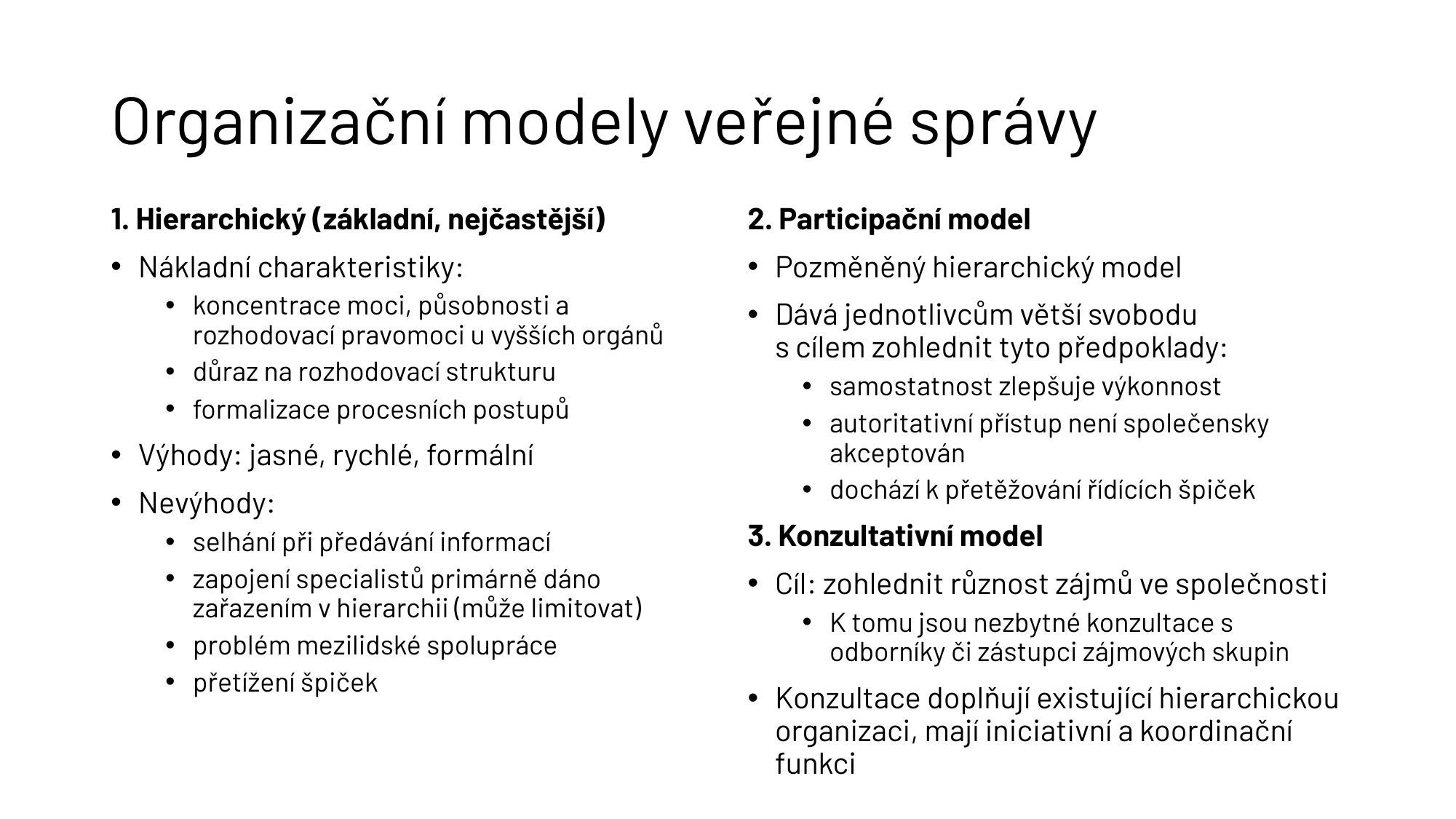

# Organizační modely veřejné správy
1. Hierarchický (základní, nejčastější)
Nákladní charakteristiky:
koncentrace moci, působnosti a rozhodovací pravomoci u vyšších orgánů
důraz na rozhodovací strukturu
formalizace procesních postupů
Výhody: jasné, rychlé, formální
Nevýhody:
selhání při předávání informací
zapojení specialistů primárně dáno zařazením v hierarchii (může limitovat)
problém mezilidské spolupráce
přetížení špiček
2. Participační model
Pozměněný hierarchický model
Dává jednotlivcům větší svobodu
s cílem zohlednit tyto předpoklady:
samostatnost zlepšuje výkonnost
autoritativní přístup není společensky akceptován
dochází k přetěžování řídících špiček
3. Konzultativní model
Cíl: zohlednit různost zájmů ve společnosti
K tomu jsou nezbytné konzultace s odborníky či zástupci zájmových skupin
Konzultace doplňují existující hierarchickou organizaci, mají iniciativní a koordinační funkci